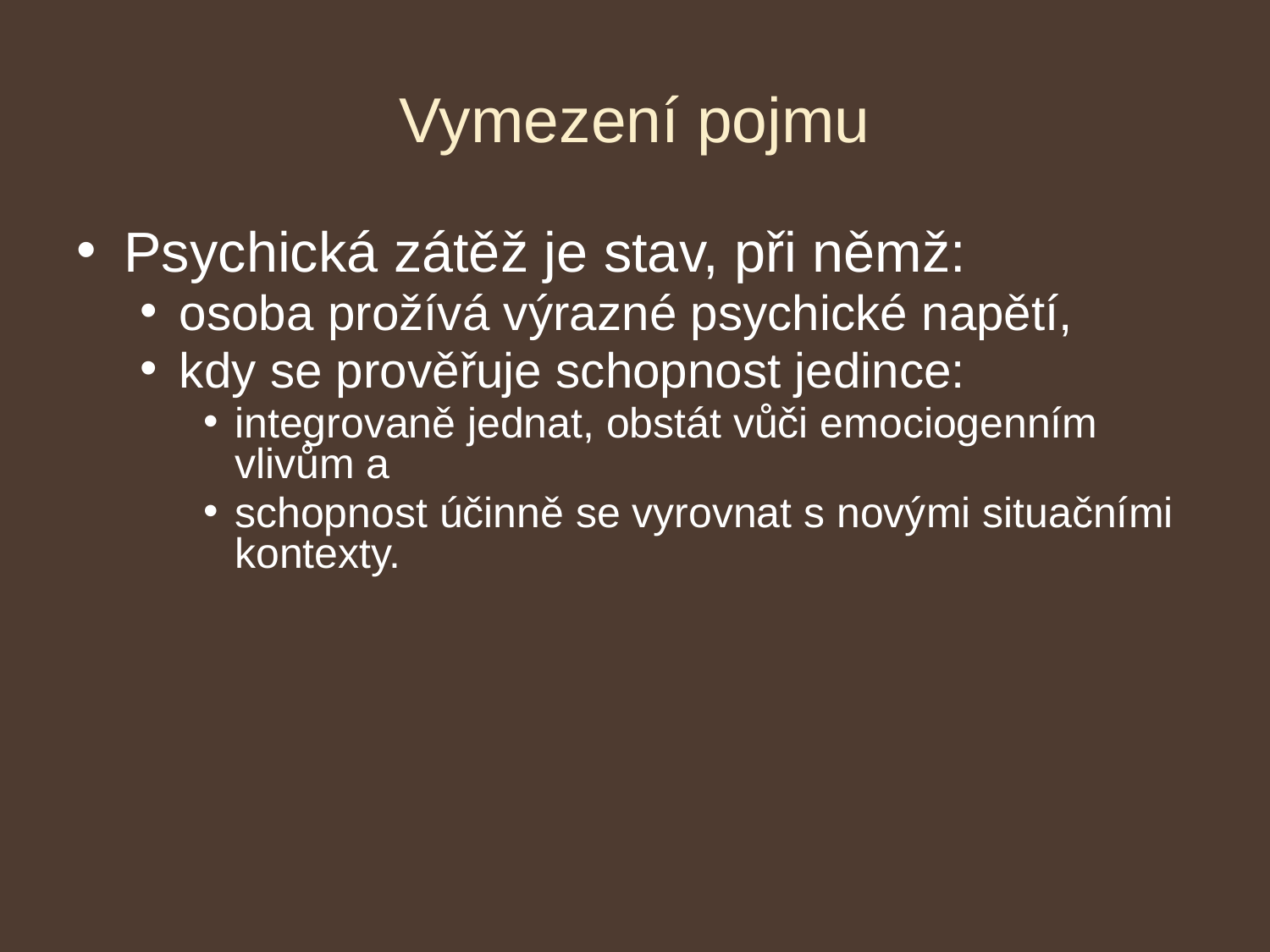

# Vymezení pojmu
Psychická zátěž je stav, při němž:
osoba prožívá výrazné psychické napětí,
kdy se prověřuje schopnost jedince:
integrovaně jednat, obstát vůči emociogenním vlivům a
schopnost účinně se vyrovnat s novými situačními kontexty.